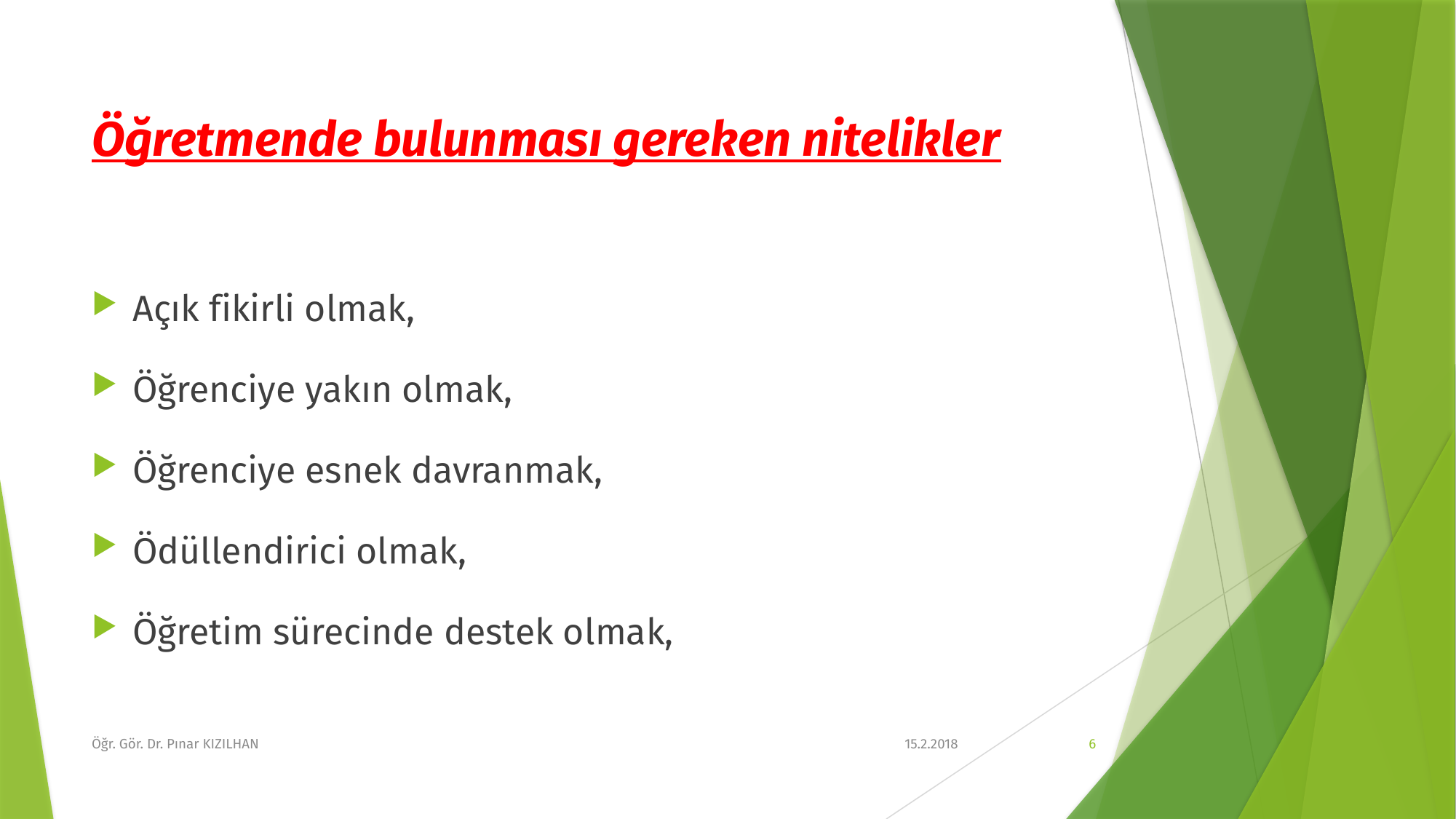

# Öğretmende bulunması gereken nitelikler
Açık fikirli olmak,
Öğrenciye yakın olmak,
Öğrenciye esnek davranmak,
Ödüllendirici olmak,
Öğretim sürecinde destek olmak,

Öğr. Gör. Dr. Pınar KIZILHAN
15.2.2018
6